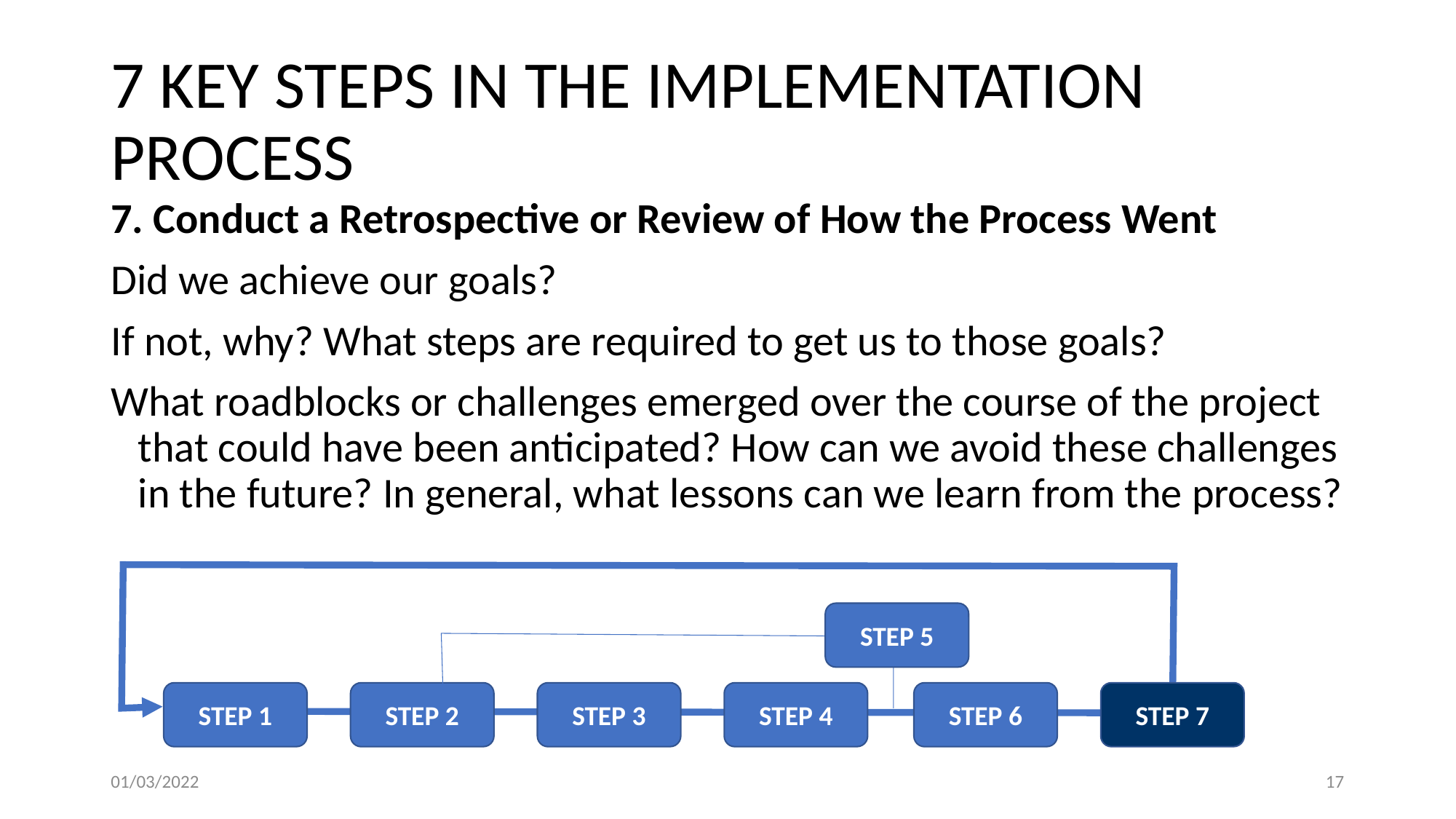

# 7 KEY STEPS IN THE IMPLEMENTATION PROCESS
7. Conduct a Retrospective or Review of How the Process Went
Did we achieve our goals?
If not, why? What steps are required to get us to those goals?
What roadblocks or challenges emerged over the course of the project that could have been anticipated? How can we avoid these challenges in the future? In general, what lessons can we learn from the process?

STEP 5

STEP 1
STEP 2
STEP 3
STEP 4
STEP 6
STEP 7
01/03/2022

17